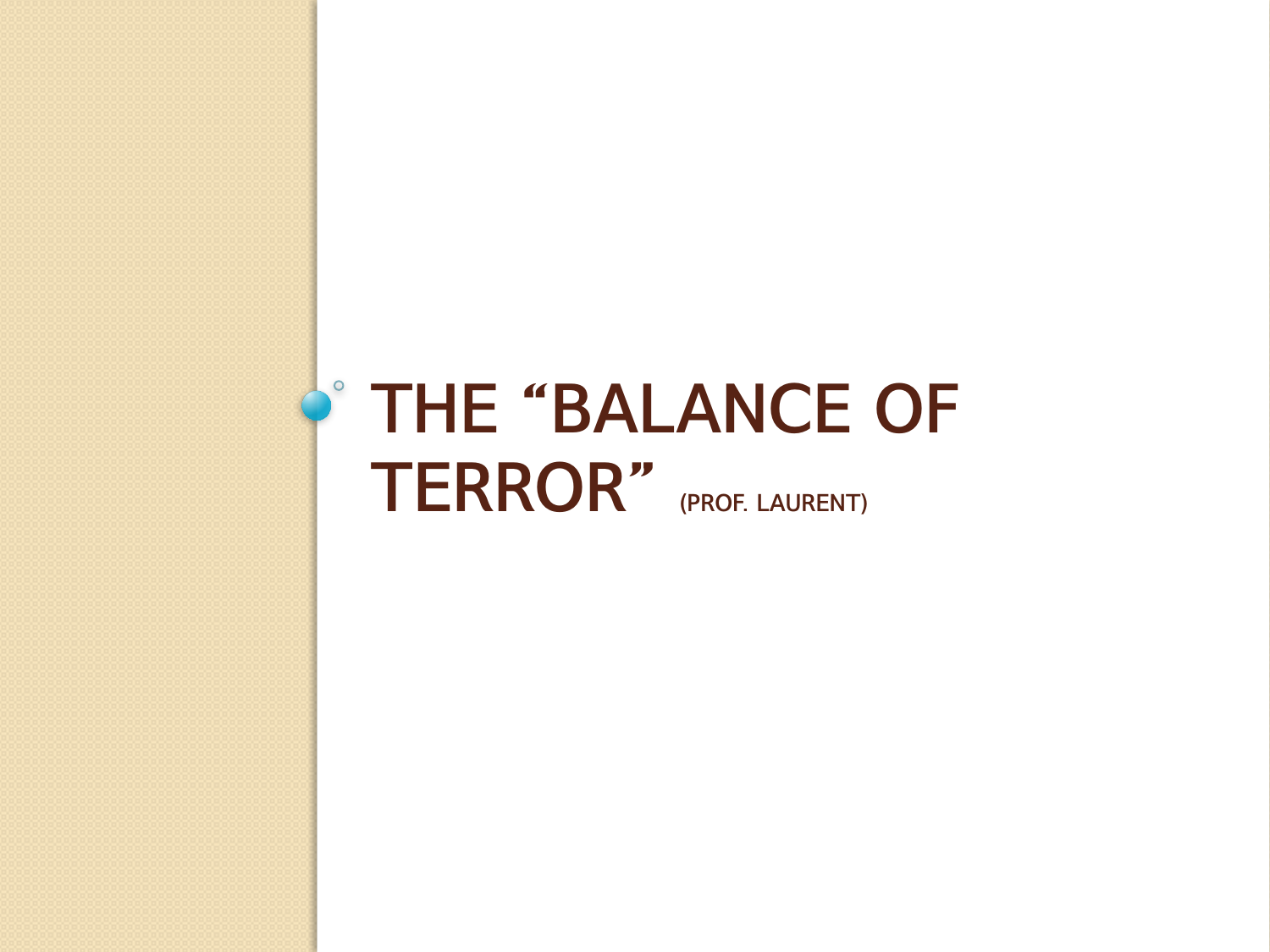

# The “Balance of Terror” (Prof. Laurent)